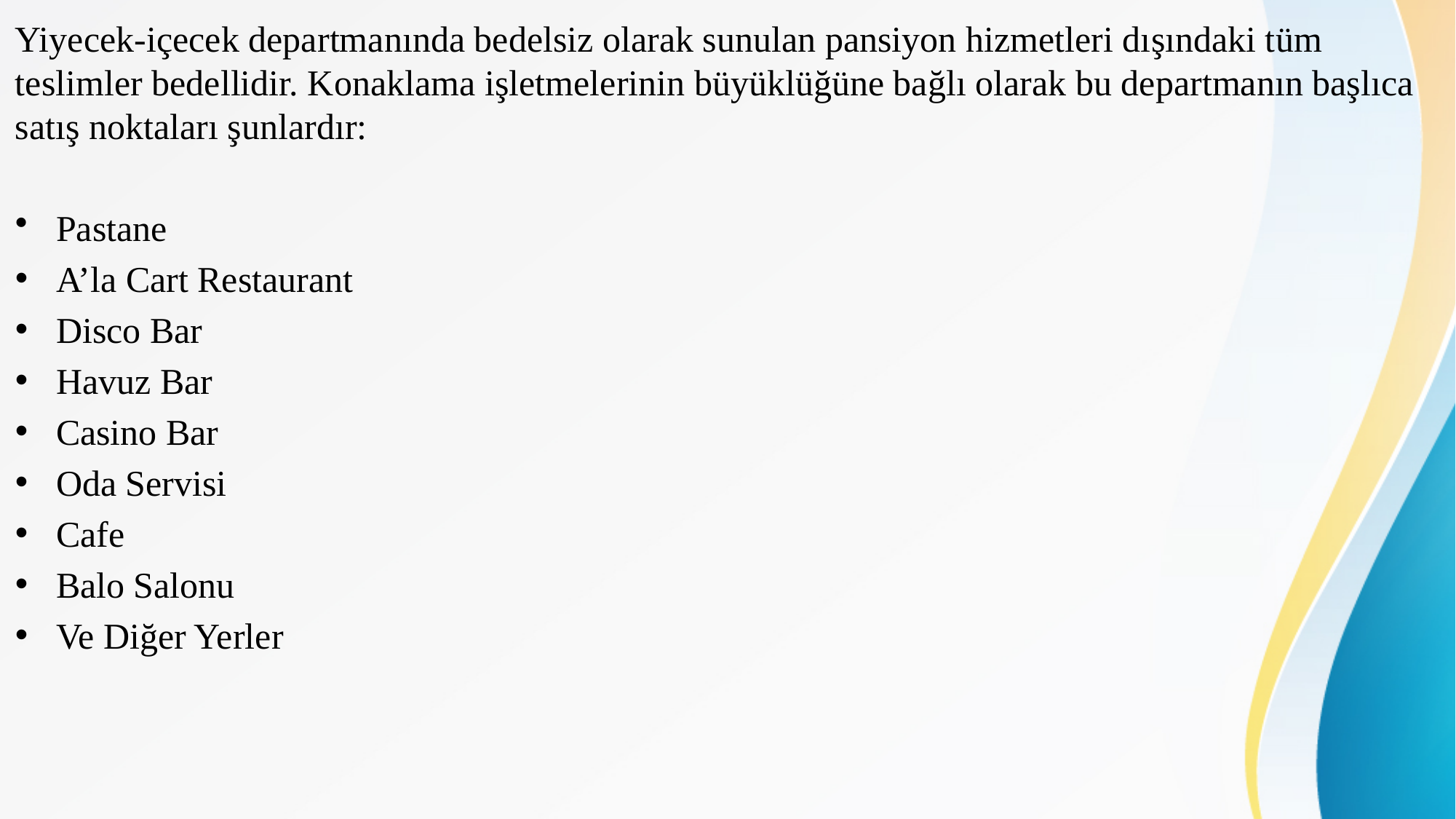

Yiyecek-içecek departmanında bedelsiz olarak sunulan pansiyon hizmetleri dışındaki tüm teslimler bedellidir. Konaklama işletmelerinin büyüklüğüne bağlı olarak bu departmanın başlıca satış noktaları şunlardır:

Pastane
A’la Cart Restaurant
Disco Bar
Havuz Bar
Casino Bar
Oda Servisi
Cafe
Balo Salonu
Ve Diğer Yerler